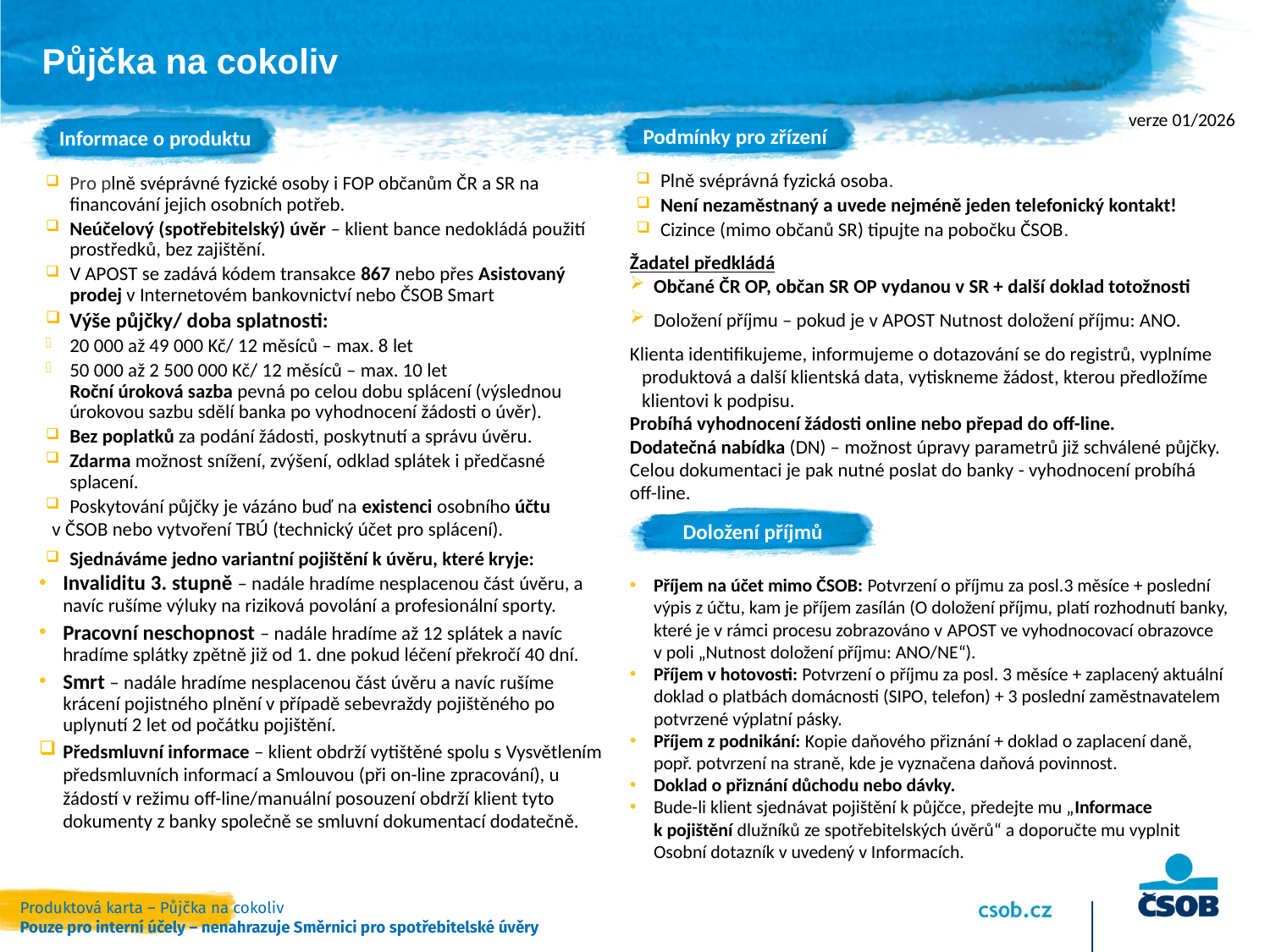

# Půjčka na cokoliv
Informace o produktu
Podmínky pro zřízení
verze 01/2026
Plně svéprávná fyzická osoba.
Není nezaměstnaný a uvede nejméně jeden telefonický kontakt!
Cizince (mimo občanů SR) tipujte na pobočku ČSOB.
Žadatel předkládá
Občané ČR OP, občan SR OP vydanou v SR + další doklad totožnosti
Doložení příjmu – pokud je v APOST Nutnost doložení příjmu: ANO.
Klienta identifikujeme, informujeme o dotazování se do registrů, vyplníme produktová a další klientská data, vytiskneme žádost, kterou předložíme klientovi k podpisu.
Probíhá vyhodnocení žádosti online nebo přepad do off-line.
Dodatečná nabídka (DN) – možnost úpravy parametrů již schválené půjčky.
Celou dokumentaci je pak nutné poslat do banky - vyhodnocení probíhá  off-line.

Příjem na účet mimo ČSOB: Potvrzení o příjmu za posl.3 měsíce + poslední výpis z účtu, kam je příjem zasílán (O doložení příjmu, platí rozhodnutí banky, které je v rámci procesu zobrazováno v APOST ve vyhodnocovací obrazovce v poli „Nutnost doložení příjmu: ANO/NE“).
Příjem v hotovosti: Potvrzení o příjmu za posl. 3 měsíce + zaplacený aktuální doklad o platbách domácnosti (SIPO, telefon) + 3 poslední zaměstnavatelem potvrzené výplatní pásky.
Příjem z podnikání: Kopie daňového přiznání + doklad o zaplacení daně, popř. potvrzení na straně, kde je vyznačena daňová povinnost.
Doklad o přiznání důchodu nebo dávky.
Bude-li klient sjednávat pojištění k půjčce, předejte mu „Informace k pojištění dlužníků ze spotřebitelských úvěrů“ a doporučte mu vyplnit Osobní dotazník v uvedený v Informacích.
Pro plně svéprávné fyzické osoby i FOP občanům ČR a SR na financování jejich osobních potřeb.
Neúčelový (spotřebitelský) úvěr – klient bance nedokládá použití prostředků, bez zajištění.
V APOST se zadává kódem transakce 867 nebo přes Asistovaný prodej v Internetovém bankovnictví nebo ČSOB Smart
Výše půjčky/ doba splatnosti:
20 000 až 49 000 Kč/ 12 měsíců – max. 8 let
50 000 až 2 500 000 Kč/ 12 měsíců – max. 10 let
Roční úroková sazba pevná po celou dobu splácení (výslednou úrokovou sazbu sdělí banka po vyhodnocení žádosti o úvěr).
Bez poplatků za podání žádosti, poskytnutí a správu úvěru.
Zdarma možnost snížení, zvýšení, odklad splátek i předčasné splacení.
Poskytování půjčky je vázáno buď na existenci osobního účtu
	v ČSOB nebo vytvoření TBÚ (technický účet pro splácení).
Sjednáváme jedno variantní pojištění k úvěru, které kryje:
Invaliditu 3. stupně – nadále hradíme nesplacenou část úvěru, a navíc rušíme výluky na riziková povolání a profesionální sporty.
Pracovní neschopnost – nadále hradíme až 12 splátek a navíc hradíme splátky zpětně již od 1. dne pokud léčení překročí 40 dní.
Smrt – nadále hradíme nesplacenou část úvěru a navíc rušíme krácení pojistného plnění v případě sebevraždy pojištěného po uplynutí 2 let od počátku pojištění.
Předsmluvní informace – klient obdrží vytištěné spolu s Vysvětlením předsmluvních informací a Smlouvou (při on-line zpracování), u žádostí v režimu off-line/manuální posouzení obdrží klient tyto dokumenty z banky společně se smluvní dokumentací dodatečně.
Doložení příjmů

Produktová karta – Půjčka na cokoliv
Pouze pro interní účely – nenahrazuje Směrnici pro spotřebitelské úvěry